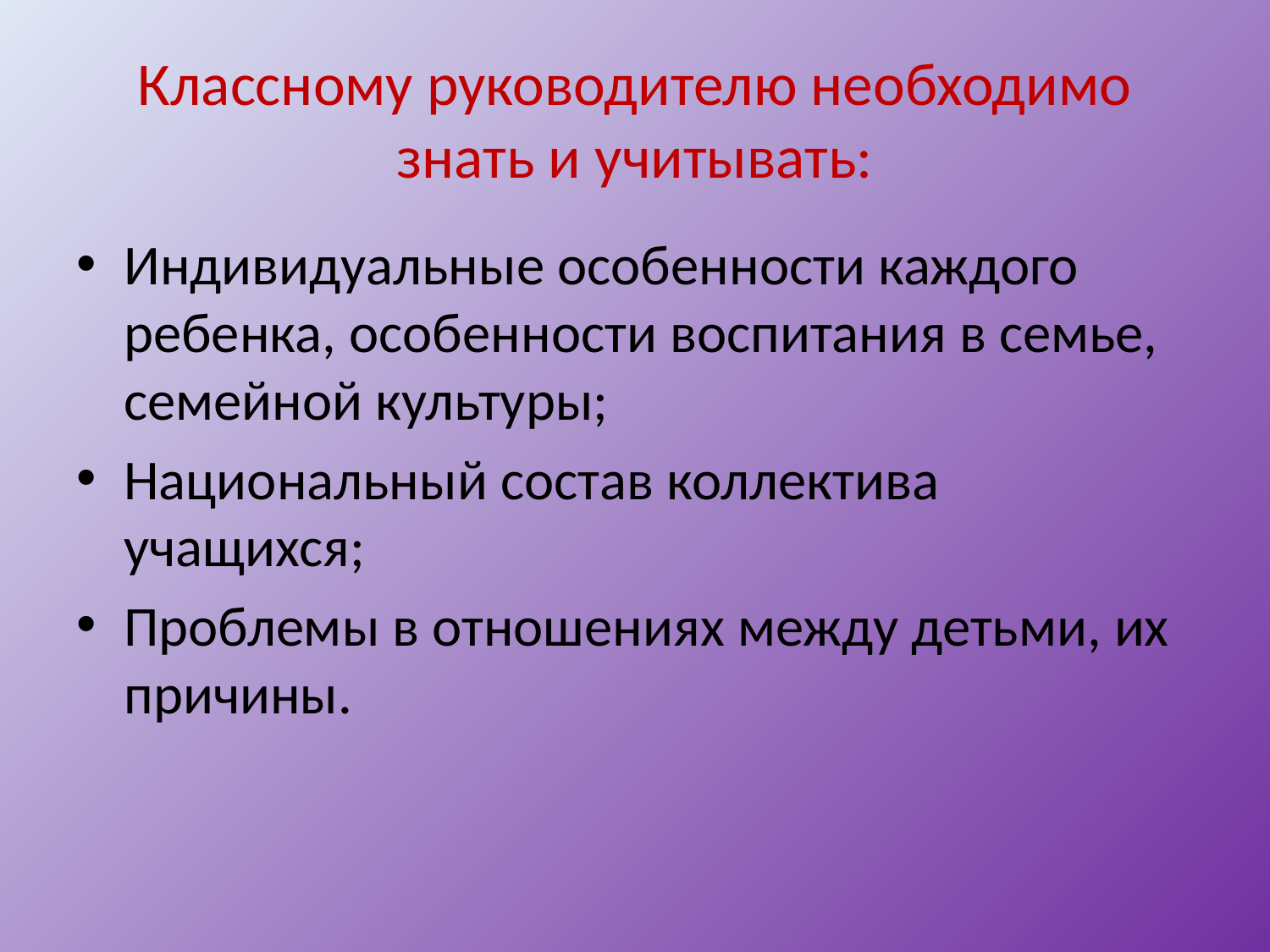

# Классному руководителю необходимо знать и учитывать:
Индивидуальные особенности каждого ребенка, особенности воспитания в семье, семейной культуры;
Национальный состав коллектива учащихся;
Проблемы в отношениях между детьми, их причины.